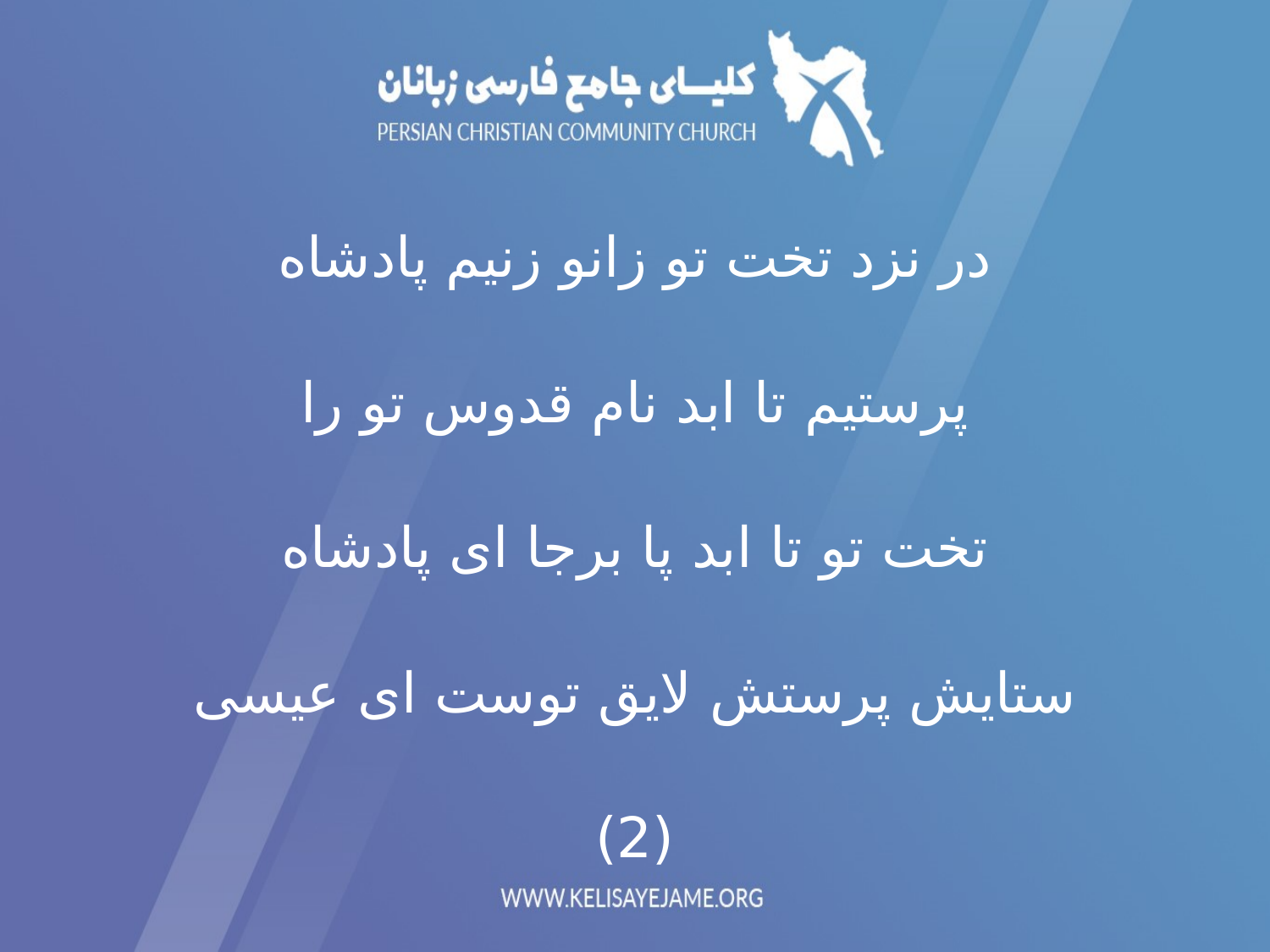

در نزد تخت تو زانو زنیم پادشاه
پرستیم تا ابد نام قدوس تو را
تخت تو تا ابد پا برجا ای پادشاه
ستایش پرستش لایق توست ای عیسی
(2)